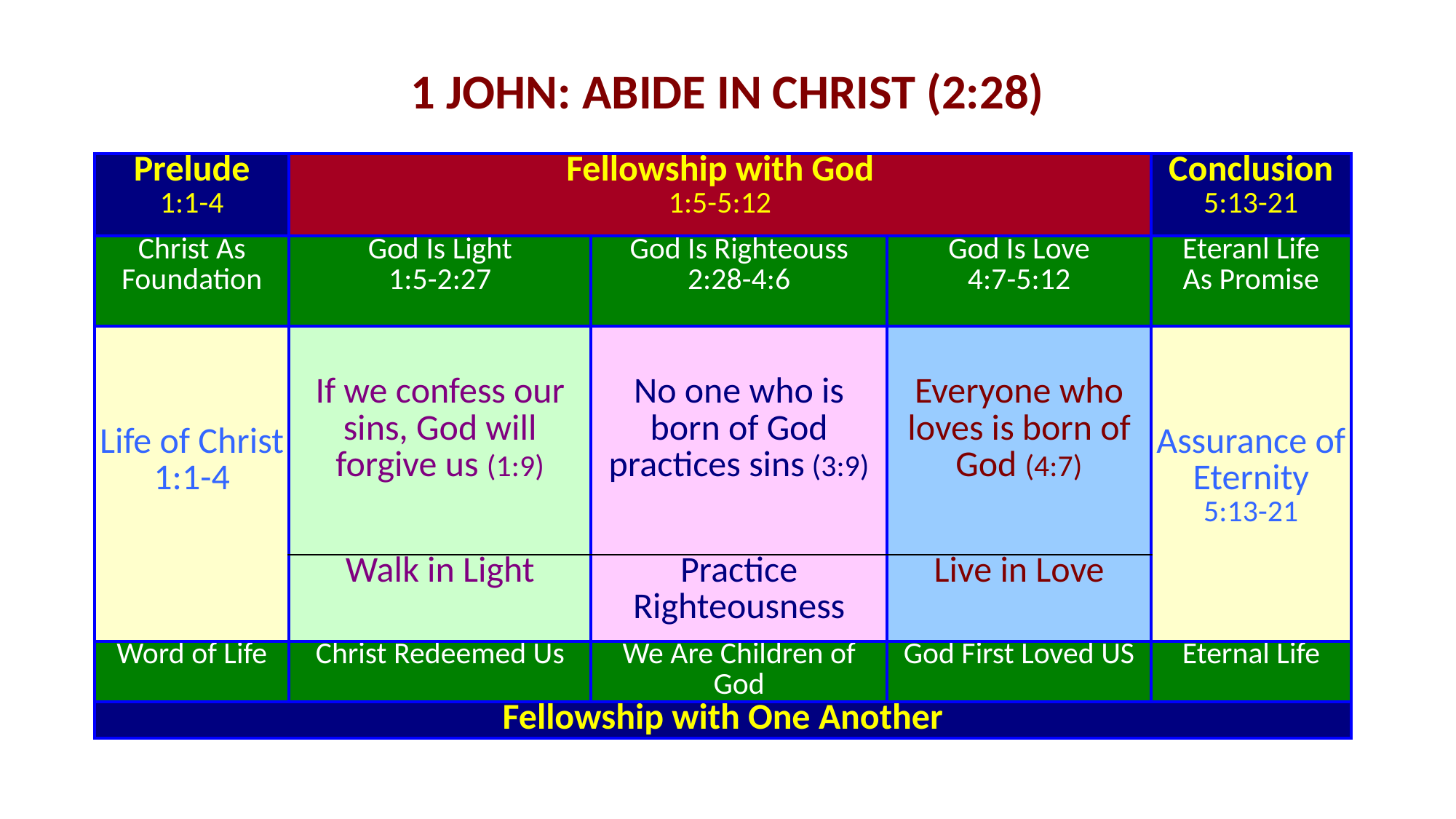

1 JOHN: ABIDE IN CHRIST (2:28)
| Prelude 1:1-4 | Fellowship with God 1:5-5:12 |  |  | Conclusion 5:13-21 |
| --- | --- | --- | --- | --- |
| Christ As Foundation | God Is Light 1:5-2:27 | God Is Righteouss 2:28-4:6 | God Is Love 4:7-5:12 | Eteranl Life As Promise |
| Life of Christ 1:1-4 | If we confess our sins, God will forgive us (1:9) | No one who is born of God practices sins (3:9) | Everyone who loves is born of God (4:7) | Assurance of Eternity 5:13-21 |
|  | Walk in Light | Practice Righteousness | Live in Love |  |
| Word of Life | Christ Redeemed Us | We Are Children of God | God First Loved US | Eternal Life |
| Fellowship with One Another |  |  |  |  |